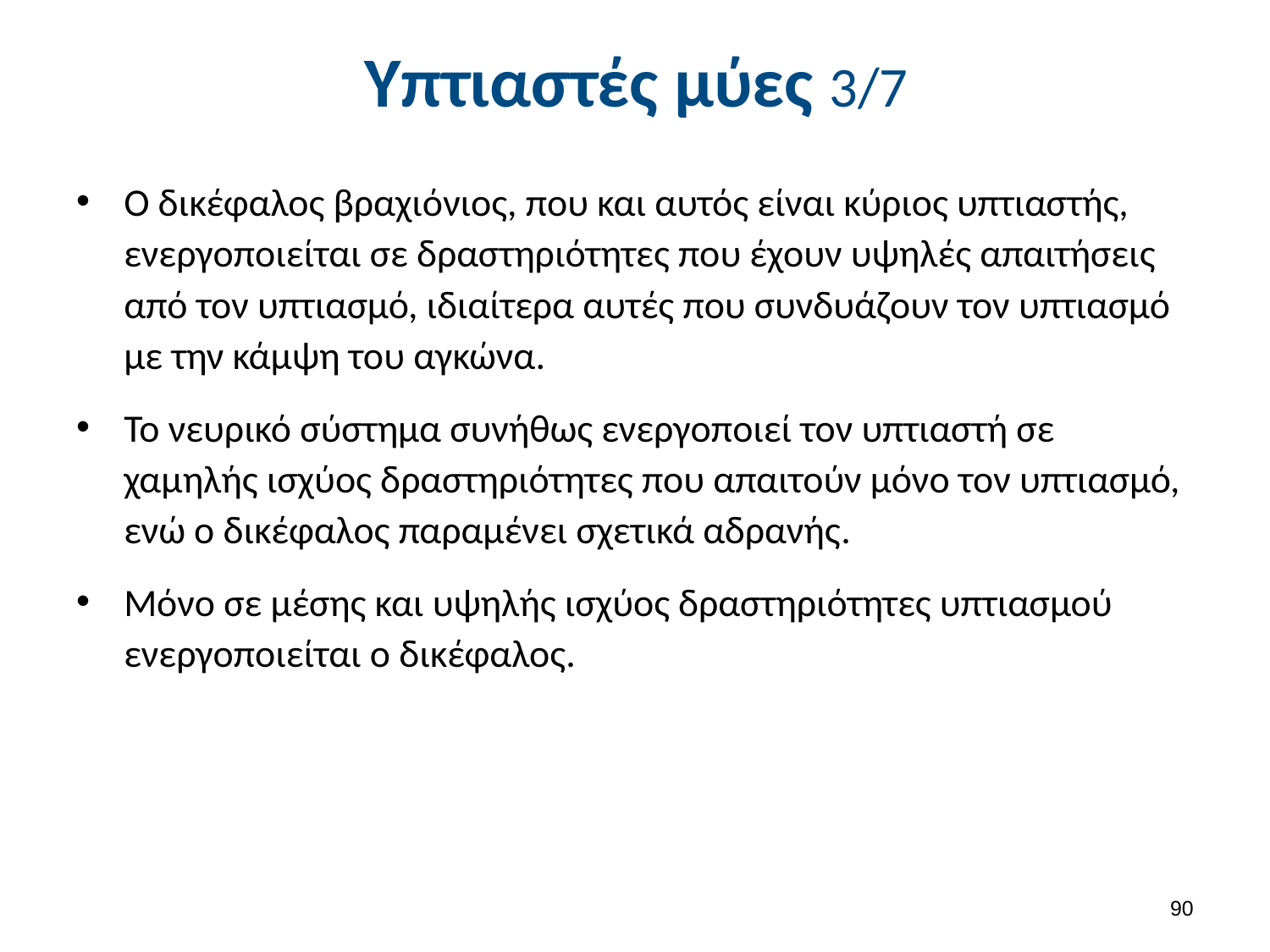

# Υπτιαστές μύες 3/7
Ο δικέφαλος βραχιόνιος, που και αυτός είναι κύριος υπτιαστής, ενεργοποιείται σε δραστηριότητες που έχουν υψηλές απαιτήσεις από τον υπτιασμό, ιδιαίτερα αυτές που συνδυάζουν τον υπτιασμό με την κάμψη του αγκώνα.
Το νευρικό σύστημα συνήθως ενεργοποιεί τον υπτιαστή σε χαμηλής ισχύος δραστηριότητες που απαιτούν μόνο τον υπτιασμό, ενώ ο δικέφαλος παραμένει σχετικά αδρανής.
Μόνο σε μέσης και υψηλής ισχύος δραστηριότητες υπτιασμού ενεργοποιείται ο δικέφαλος.

90